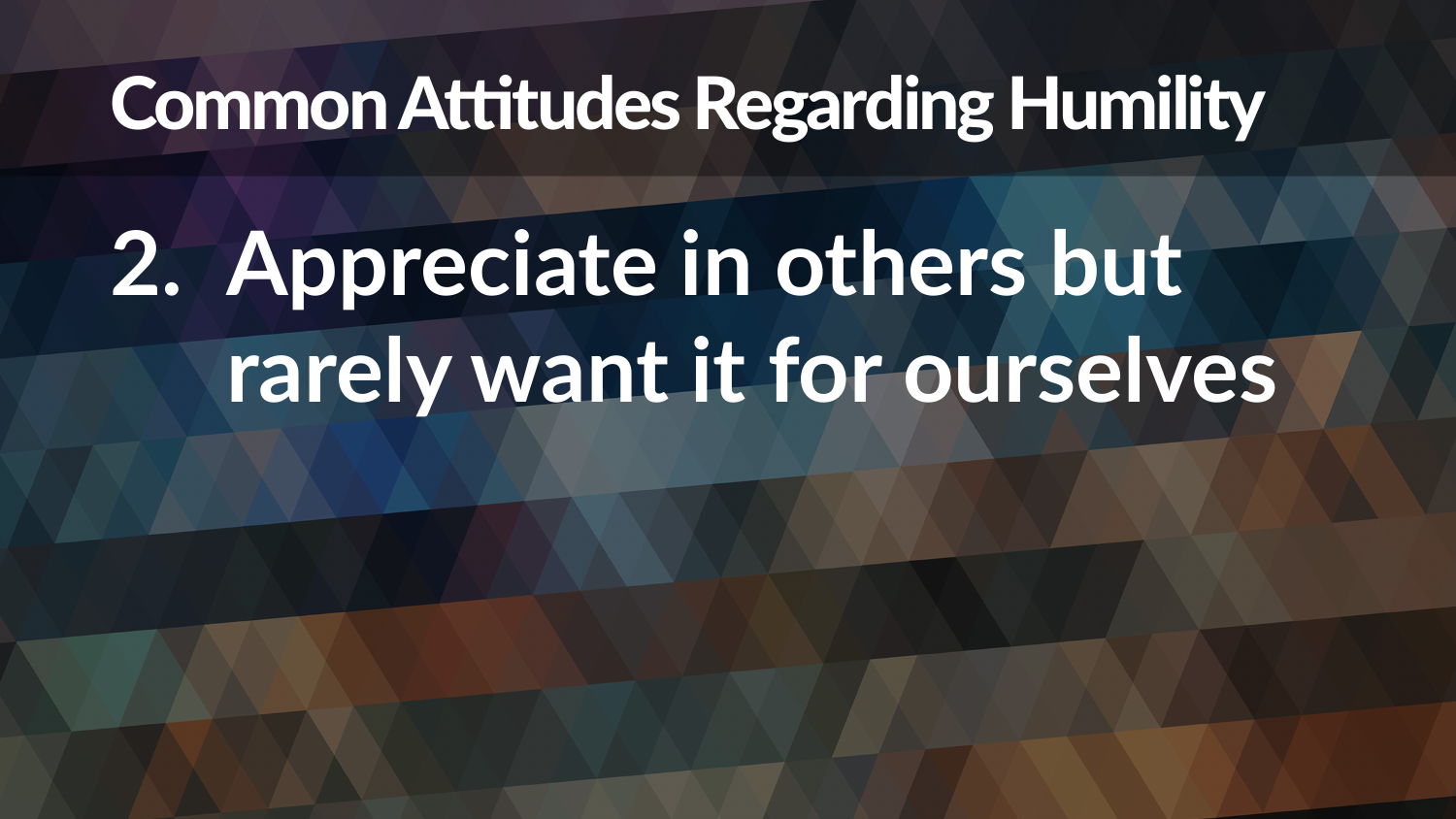

# Common Attitudes Regarding Humility
Appreciate in others but rarely want it for ourselves